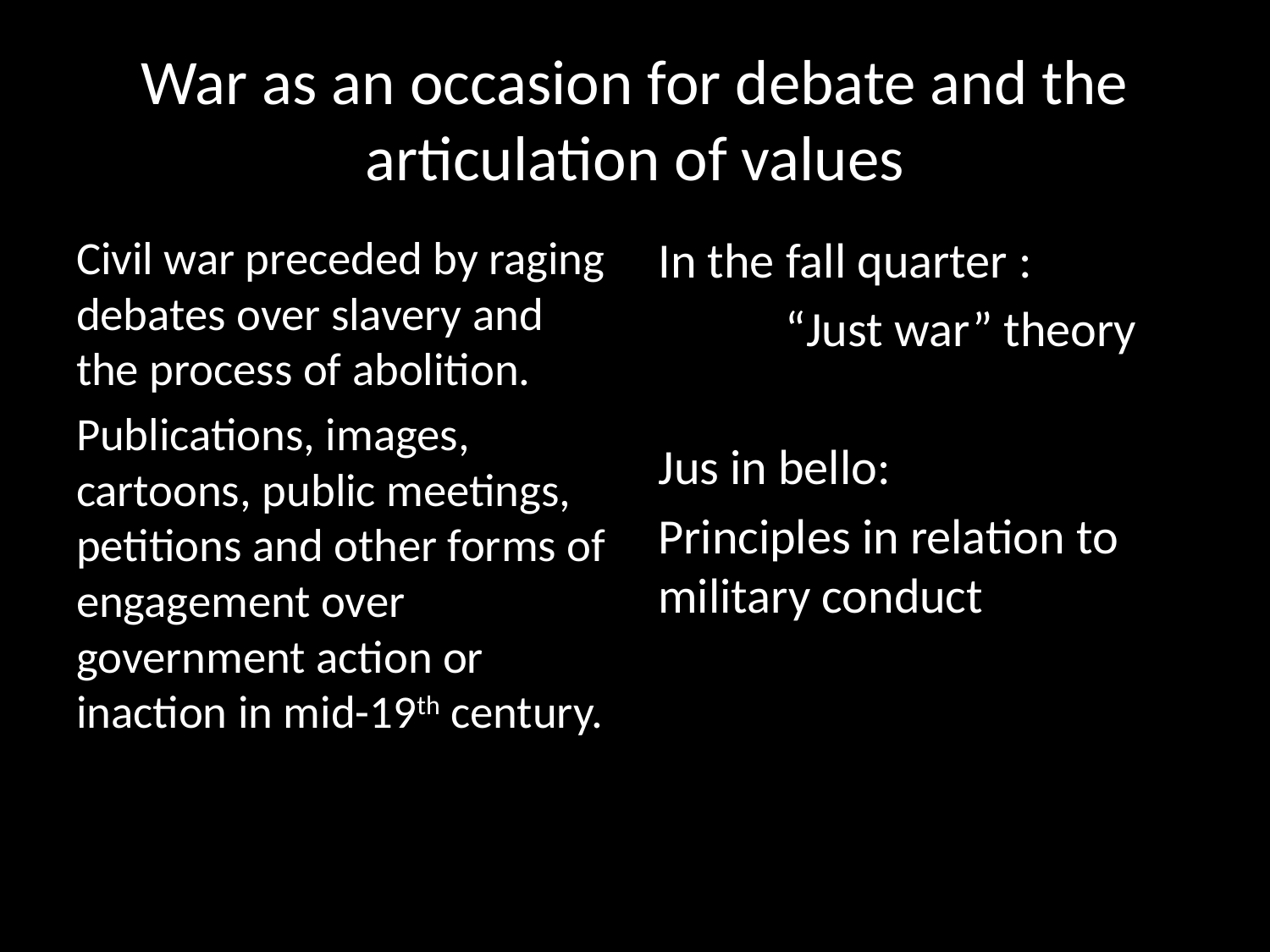

# War as an occasion for debate and the articulation of values
Civil war preceded by raging debates over slavery and the process of abolition.
Publications, images, cartoons, public meetings, petitions and other forms of engagement over government action or inaction in mid-19th century.
In the fall quarter :
	“Just war” theory

Jus in bello:
Principles in relation to military conduct